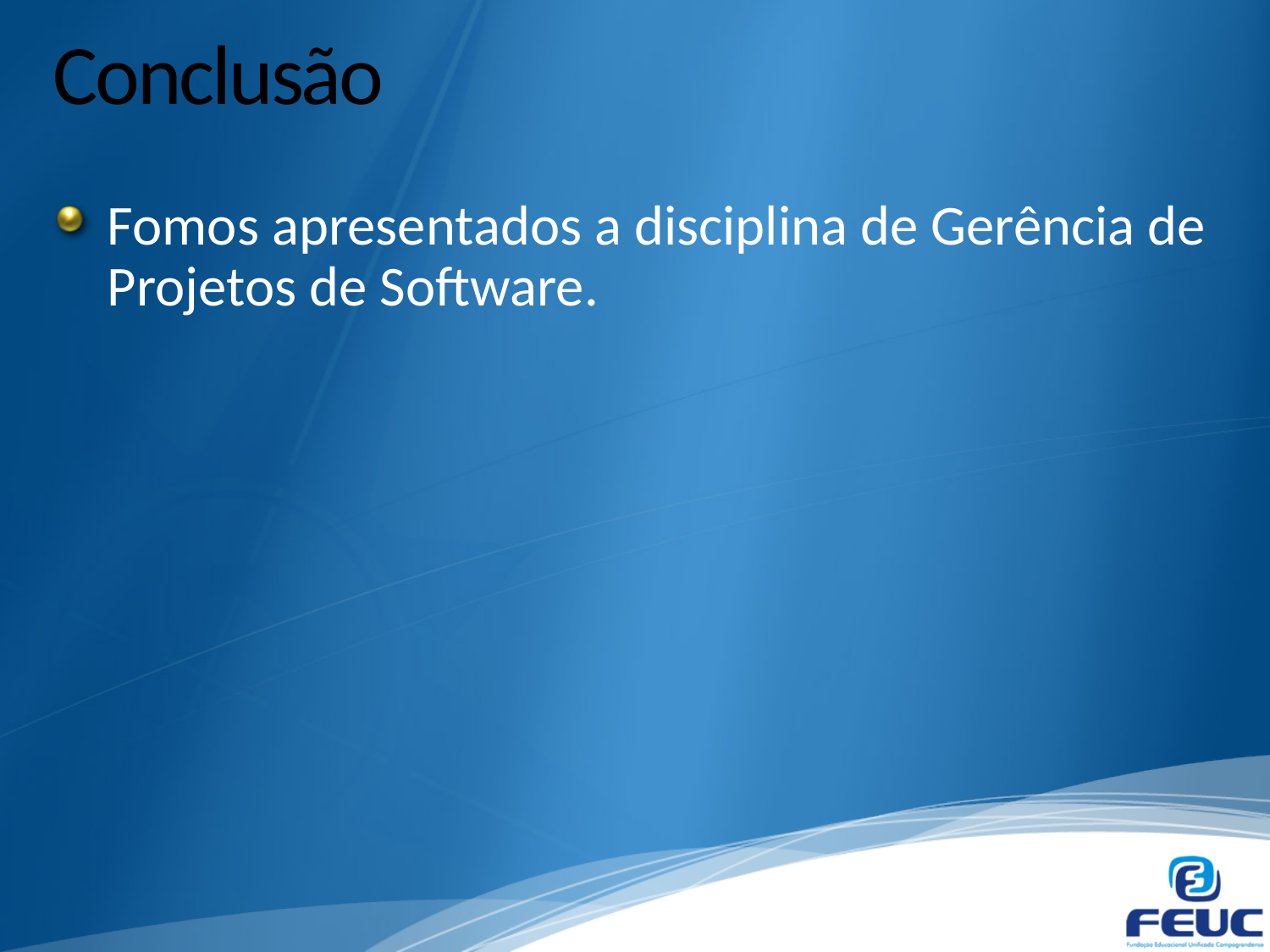

# Conclusão
Fomos apresentados a disciplina de Gerência de Projetos de Software.